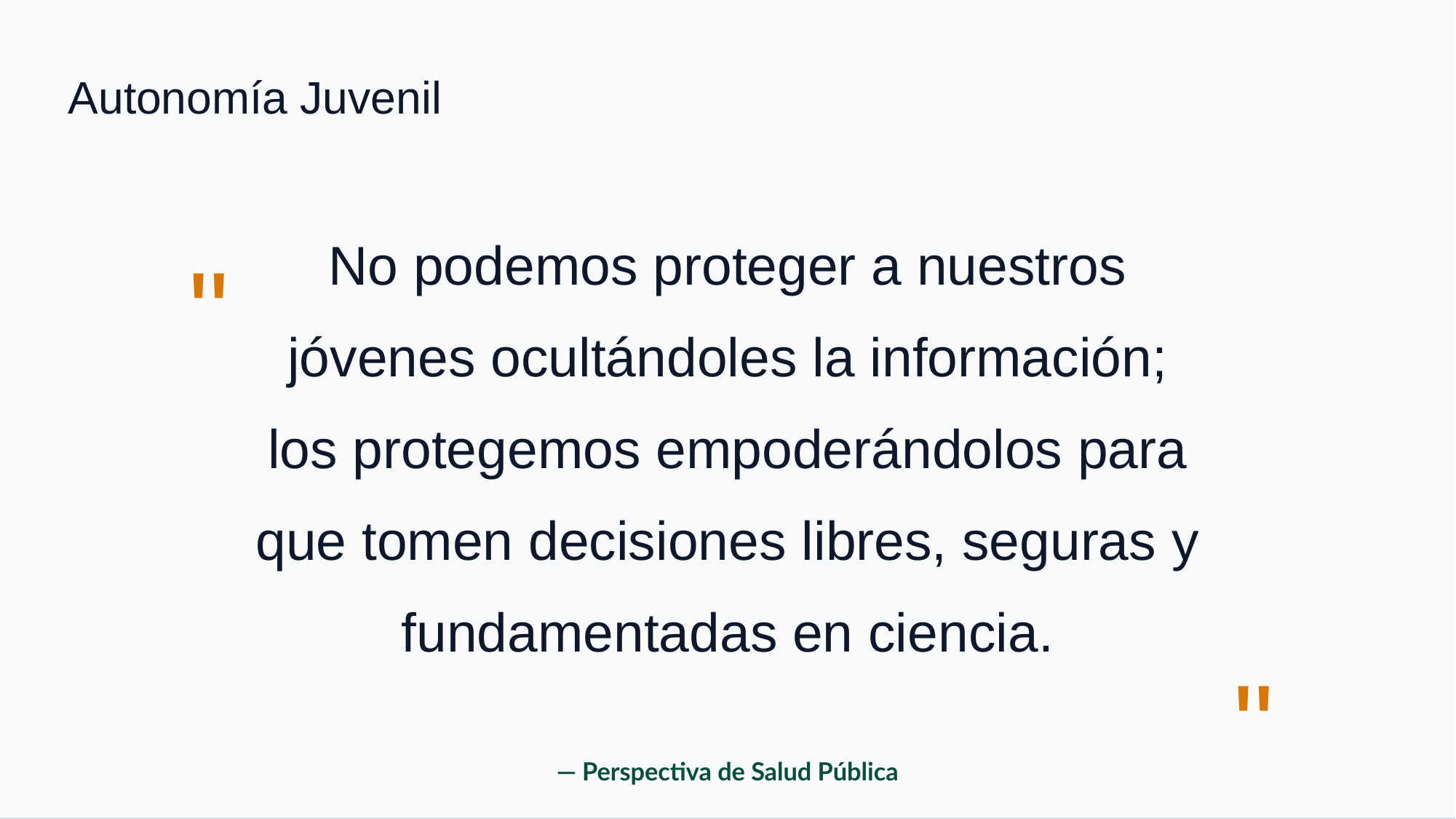

Autonomía Juvenil
No podemos proteger a nuestros jóvenes ocultándoles la información; los protegemos empoderándolos para que tomen decisiones libres, seguras y fundamentadas en ciencia.
"
"
— Perspectiva de Salud Pública